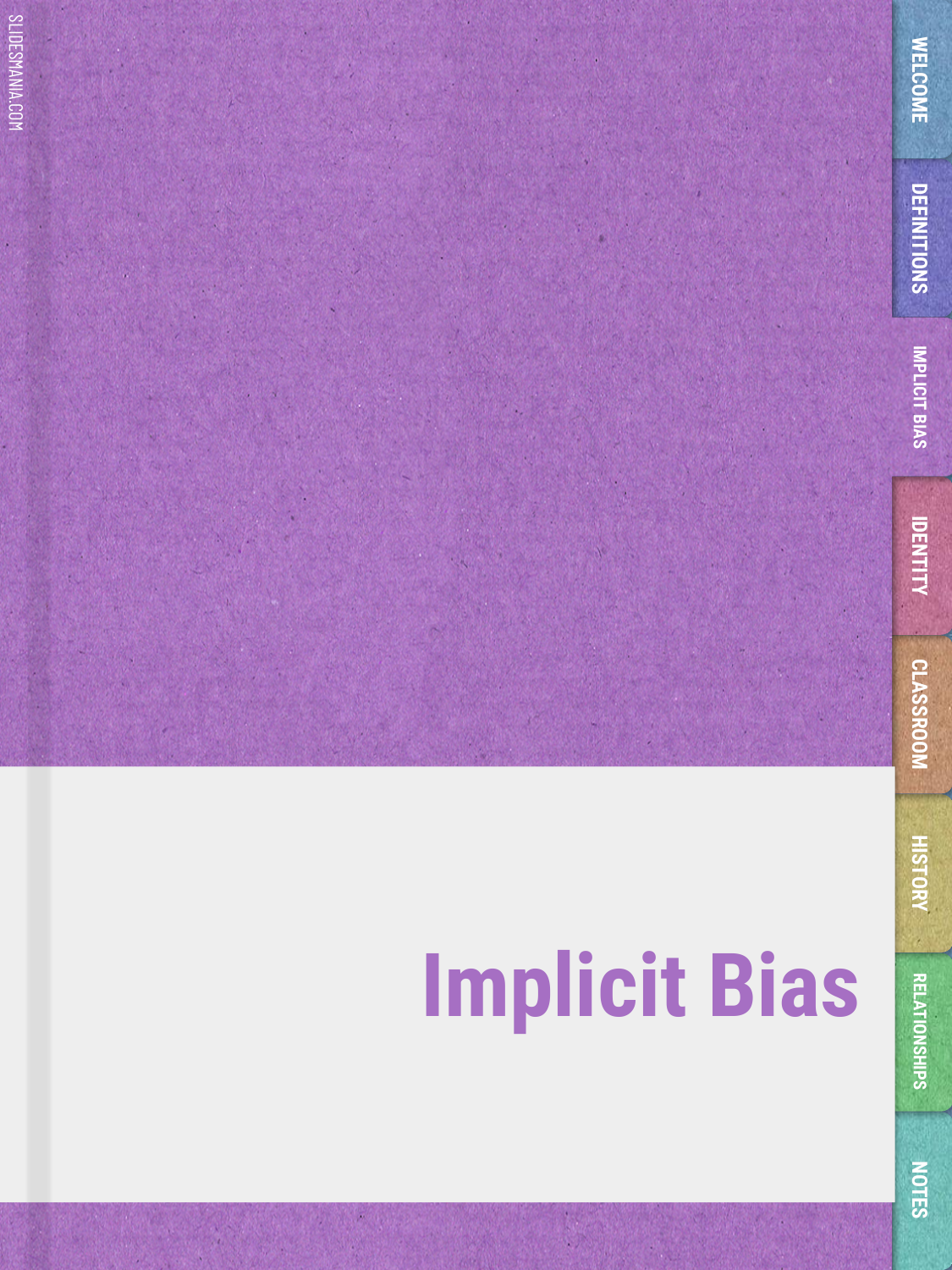

WELCOME
DEFINITIONS
IMPLICIT BIAS
IDENTITY
CLASSROOM
# Implicit Bias
HISTORY
RELATIONSHIPS
NOTES